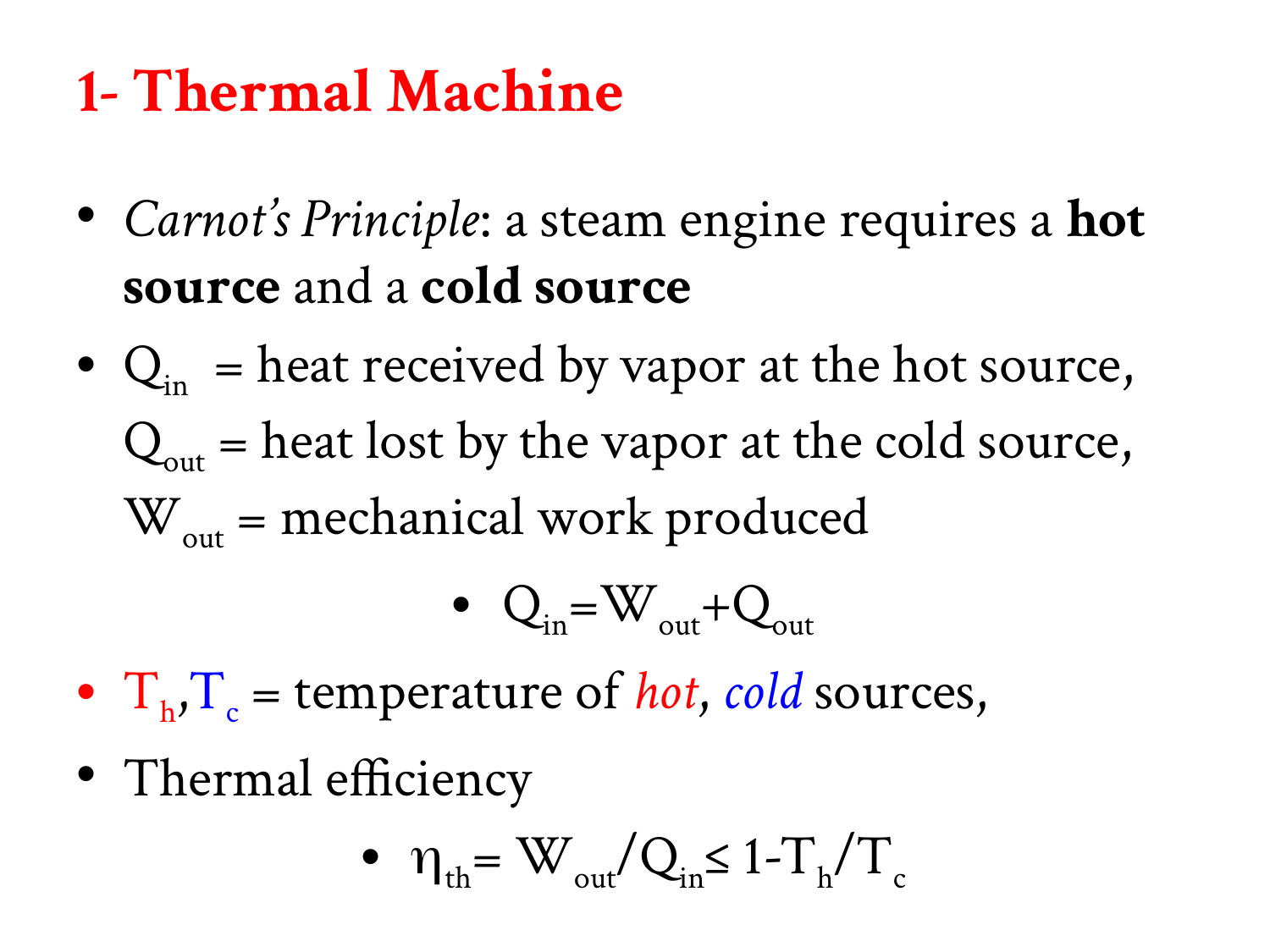

# 1- Thermal Machine
Carnot’s Principle: a steam engine requires a hot source and a cold source
Qin  = heat received by vapor at the hot source, Qout = heat lost by the vapor at the cold source, Wout = mechanical work produced
Qin=Wout+Qout
Th,Tc = temperature of hot, cold sources,
Thermal efficiency
ηth= Wout/Qin≤ 1-Th/Tc